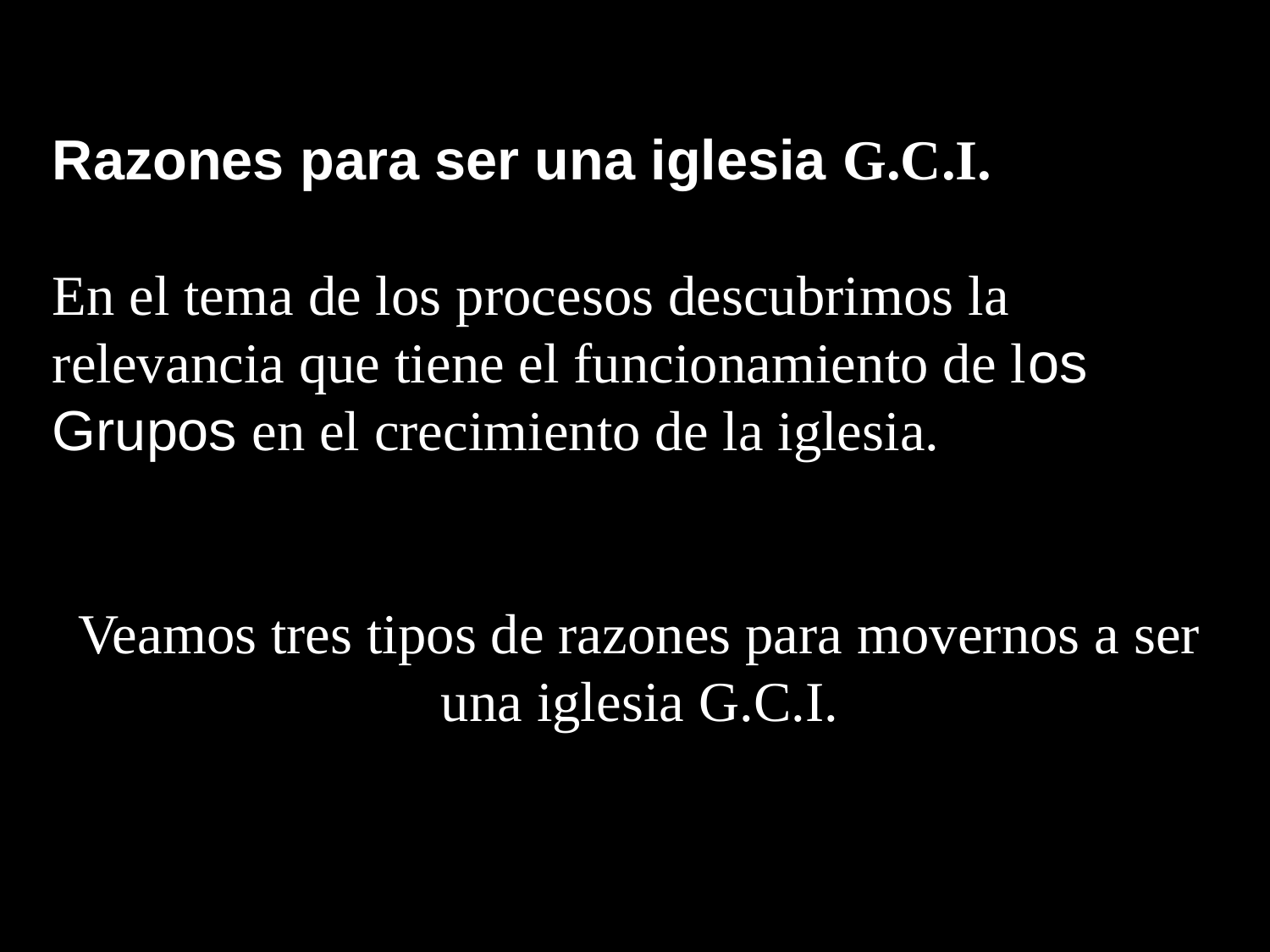

Razones para ser una iglesia G.C.I.

En el tema de los procesos descubrimos la relevancia que tiene el funcionamiento de los Grupos en el crecimiento de la iglesia.

Veamos tres tipos de razones para movernos a ser una iglesia G.C.I.